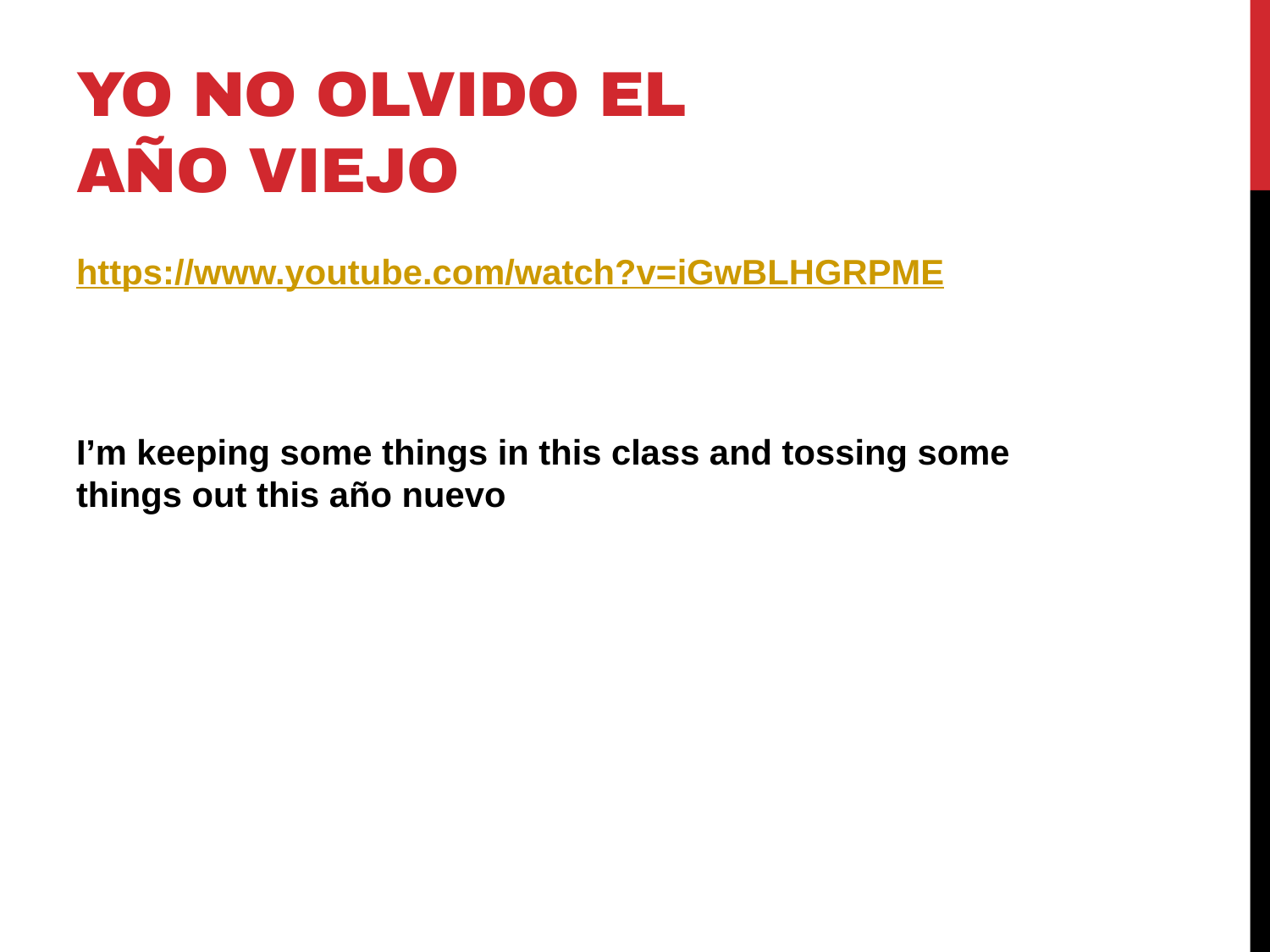

# Yo no olvido el año viejo
https://www.youtube.com/watch?v=iGwBLHGRPME

I’m keeping some things in this class and tossing some things out this año nuevo